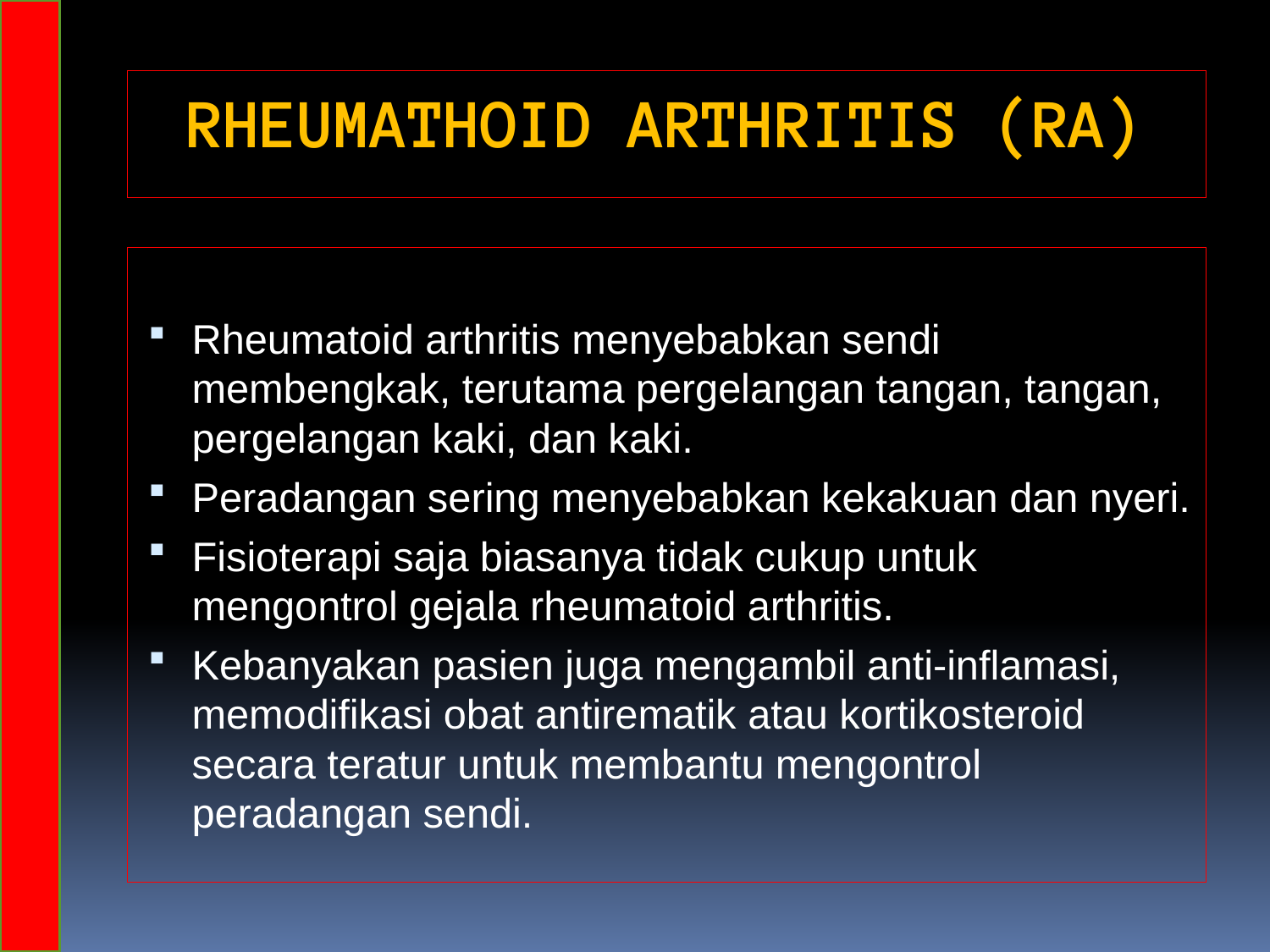

# RHEUMATHOID ARTHRITIS (RA)

Rheumatoid arthritis menyebabkan sendi membengkak, terutama pergelangan tangan, tangan, pergelangan kaki, dan kaki.
Peradangan sering menyebabkan kekakuan dan nyeri.
Fisioterapi saja biasanya tidak cukup untuk mengontrol gejala rheumatoid arthritis.
Kebanyakan pasien juga mengambil anti-inflamasi, memodifikasi obat antirematik atau kortikosteroid secara teratur untuk membantu mengontrol peradangan sendi.